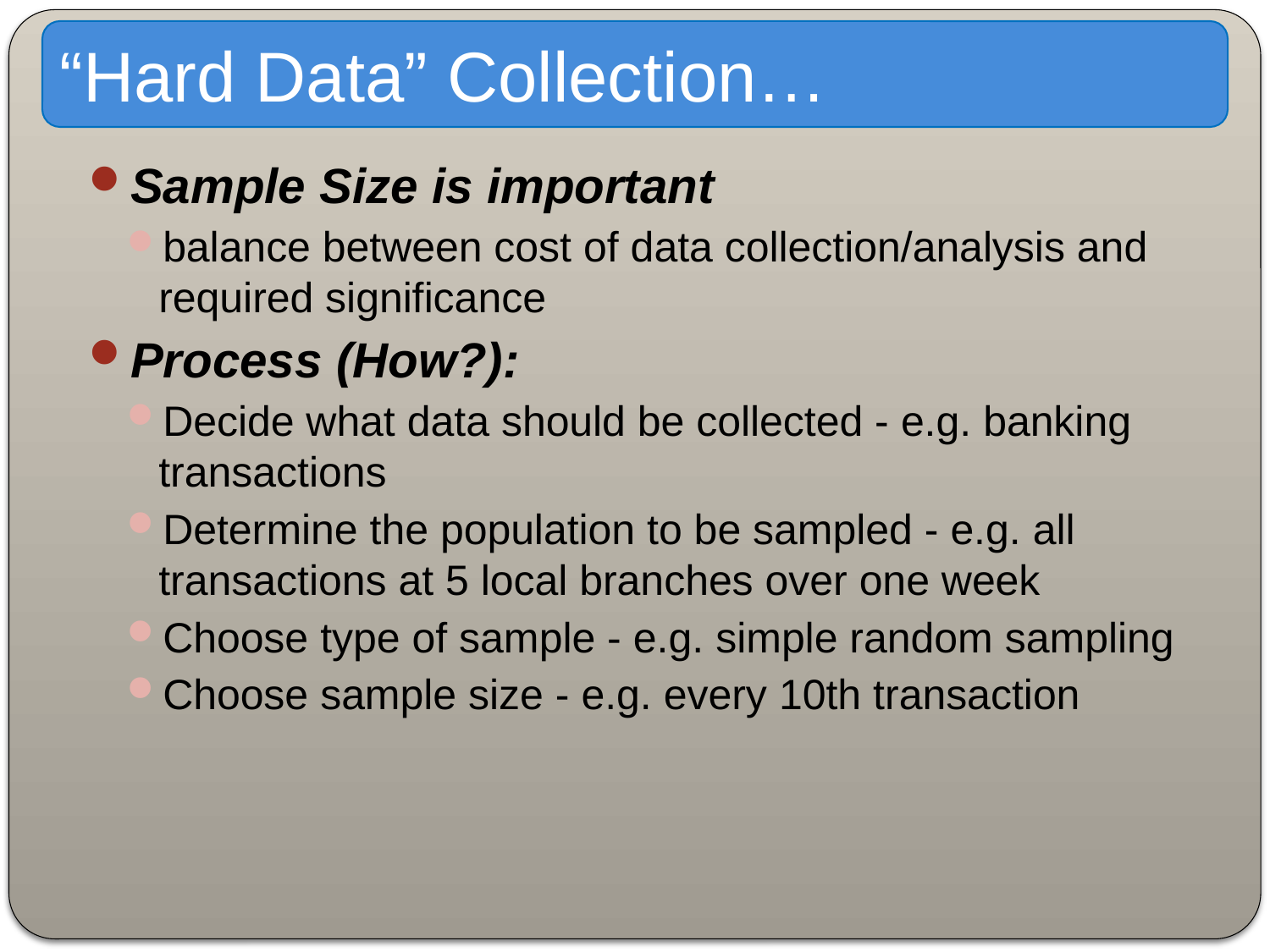

“Hard Data” Collection…
Sample Size is important
balance between cost of data collection/analysis and required significance
Process (How?):
Decide what data should be collected - e.g. banking transactions
Determine the population to be sampled - e.g. all transactions at 5 local branches over one week
Choose type of sample - e.g. simple random sampling
Choose sample size - e.g. every 10th transaction